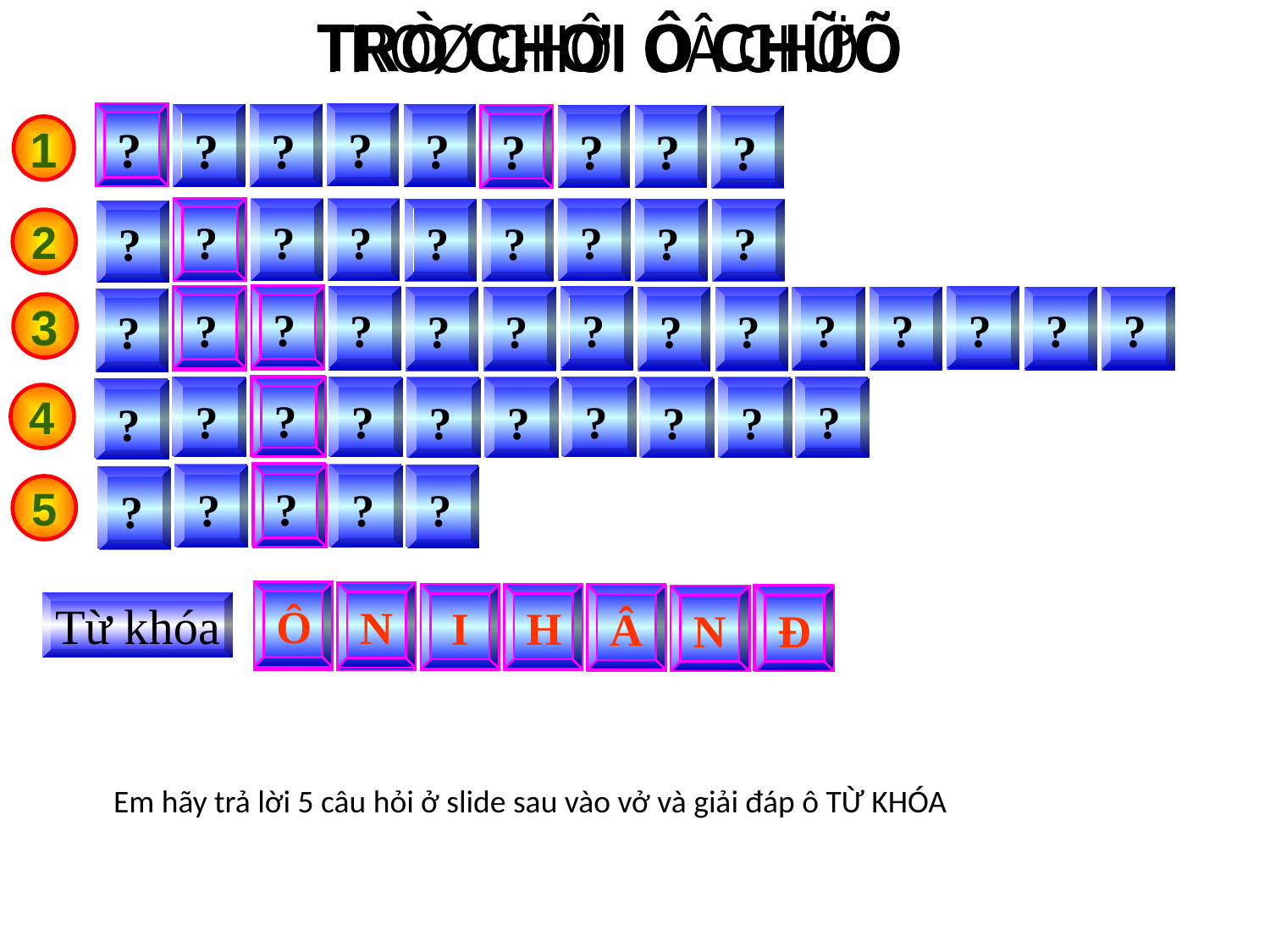

TRÒ CHƠI Ô CHỮÕ
TROØ CHÔI OÂ CHÖÕ
?
?
?
?
?
?
?
?
?
1
?
?
?
?
?
?
?
?
?
2
?
?
?
?
?
?
?
?
?
?
?
?
?
?

3

?
?
?
?
?
?
?
?
?
?
4

?
?
?
?
?
5
Ô
N
I
H
Â

N
Đ
Từ khóa
Em hãy trả lời 5 câu hỏi ở slide sau vào vở và giải đáp ô TỪ KHÓA